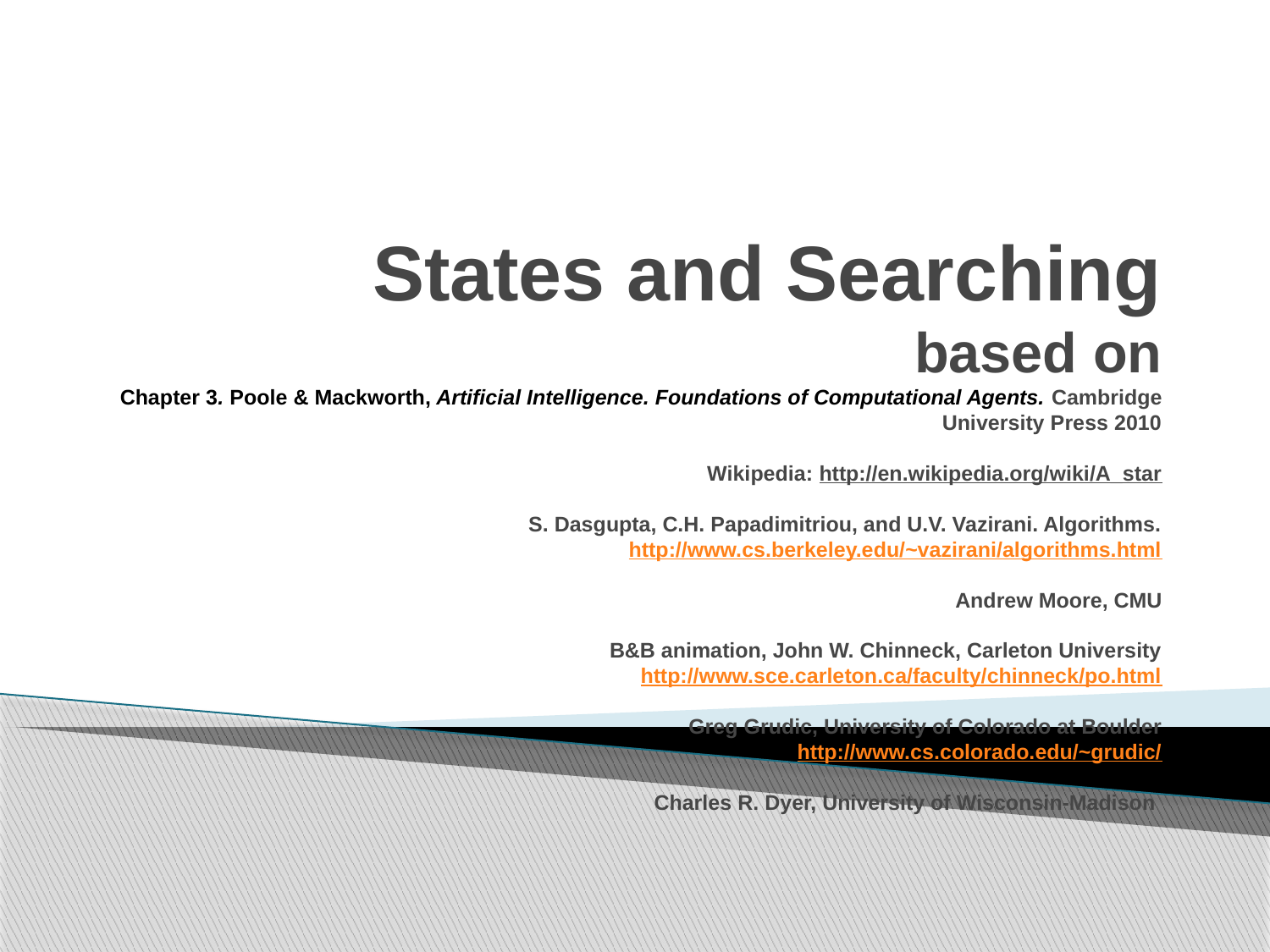

# States and Searching based on Chapter 3. Poole & Mackworth, Artificial Intelligence. Foundations of Computational Agents. Cambridge University Press 2010 Wikipedia: http://en.wikipedia.org/wiki/A_star S. Dasgupta, C.H. Papadimitriou, and U.V. Vazirani. Algorithms. http://www.cs.berkeley.edu/~vazirani/algorithms.html Andrew Moore, CMU B&B animation, John W. Chinneck, Carleton University http://www.sce.carleton.ca/faculty/chinneck/po.html Greg Grudic, University of Colorado at Boulder http://www.cs.colorado.edu/~grudic/ Charles R. Dyer, University of Wisconsin-Madison
1